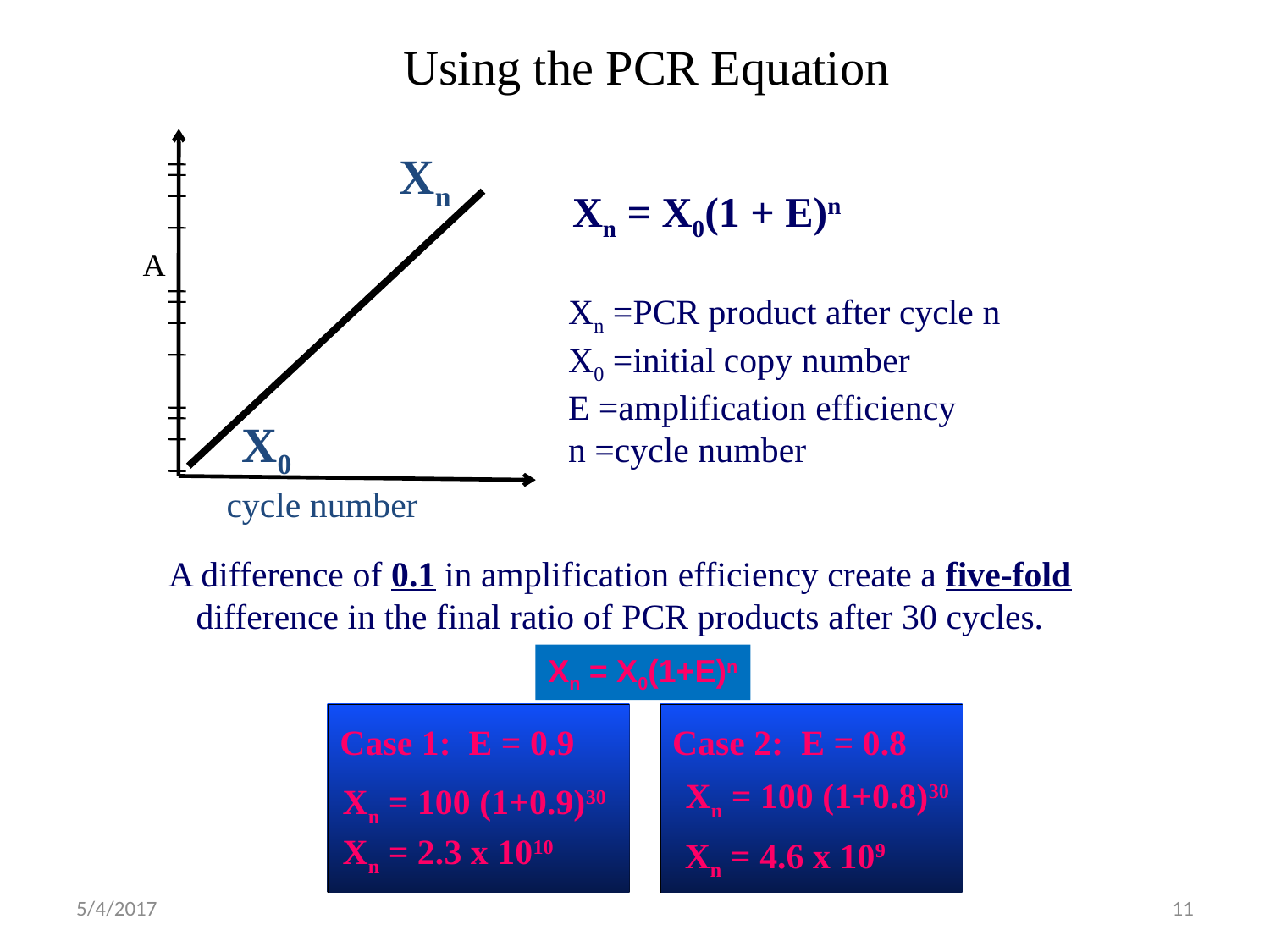

Using the PCR Equation
Xn

Xn = X0(1 + E)n

A
Xn =PCR product after cycle n
X0 =initial copy number
E =amplification efficiency
n =cycle number

X0

cycle number
A difference of 0.1 in amplification efficiency create a five-fold difference in the final ratio of PCR products after 30 cycles.
Xn = X0(1+E)n

Case 1:  E = 0.9           Case 2:  E = 0.8
Xn = 100 (1+0.8)30
Xn = 100 (1+0.9)30
Xn = 2.3 x 1010
Xn = 4.6 x 109
5/4/2017
11